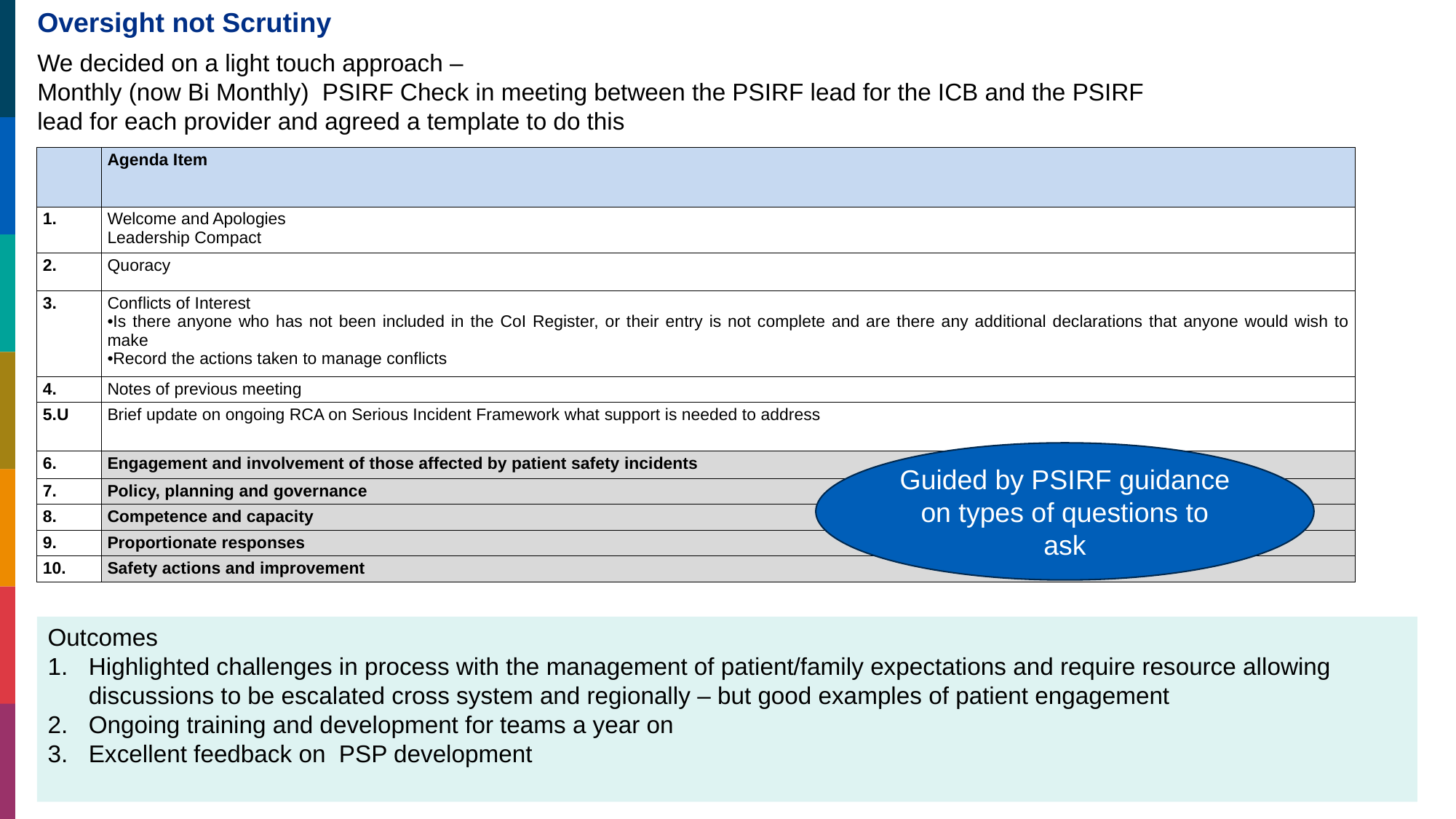

Oversight not Scrutiny
We decided on a light touch approach –
Monthly (now Bi Monthly)  PSIRF Check in meeting between the PSIRF lead for the ICB and the PSIRF lead for each provider and agreed a template to do this
|  | Agenda Item |
| --- | --- |
|  | Welcome and Apologies  Leadership Compact |
|  | Quoracy |
|  | Conflicts of Interest  Is there anyone who has not been included in the CoI Register, or their entry is not complete and are there any additional declarations that anyone would wish to make  Record the actions taken to manage conflicts |
|  | Notes of previous meeting |
| U | Brief update on ongoing RCA on Serious Incident Framework what support is needed to address |
|  | Engagement and involvement of those affected by patient safety incidents |
|  | Policy, planning and governance |
|  | Competence and capacity |
|  | Proportionate responses |
|  | Safety actions and improvement |
Guided by PSIRF guidance on types of questions to ask
Outcomes
Highlighted challenges in process with the management of patient/family expectations and require resource allowing discussions to be escalated cross system and regionally – but good examples of patient engagement
Ongoing training and development for teams a year on
Excellent feedback on  PSP development

Staffordshire and Stoke-on-Trent Integrated Care System

10